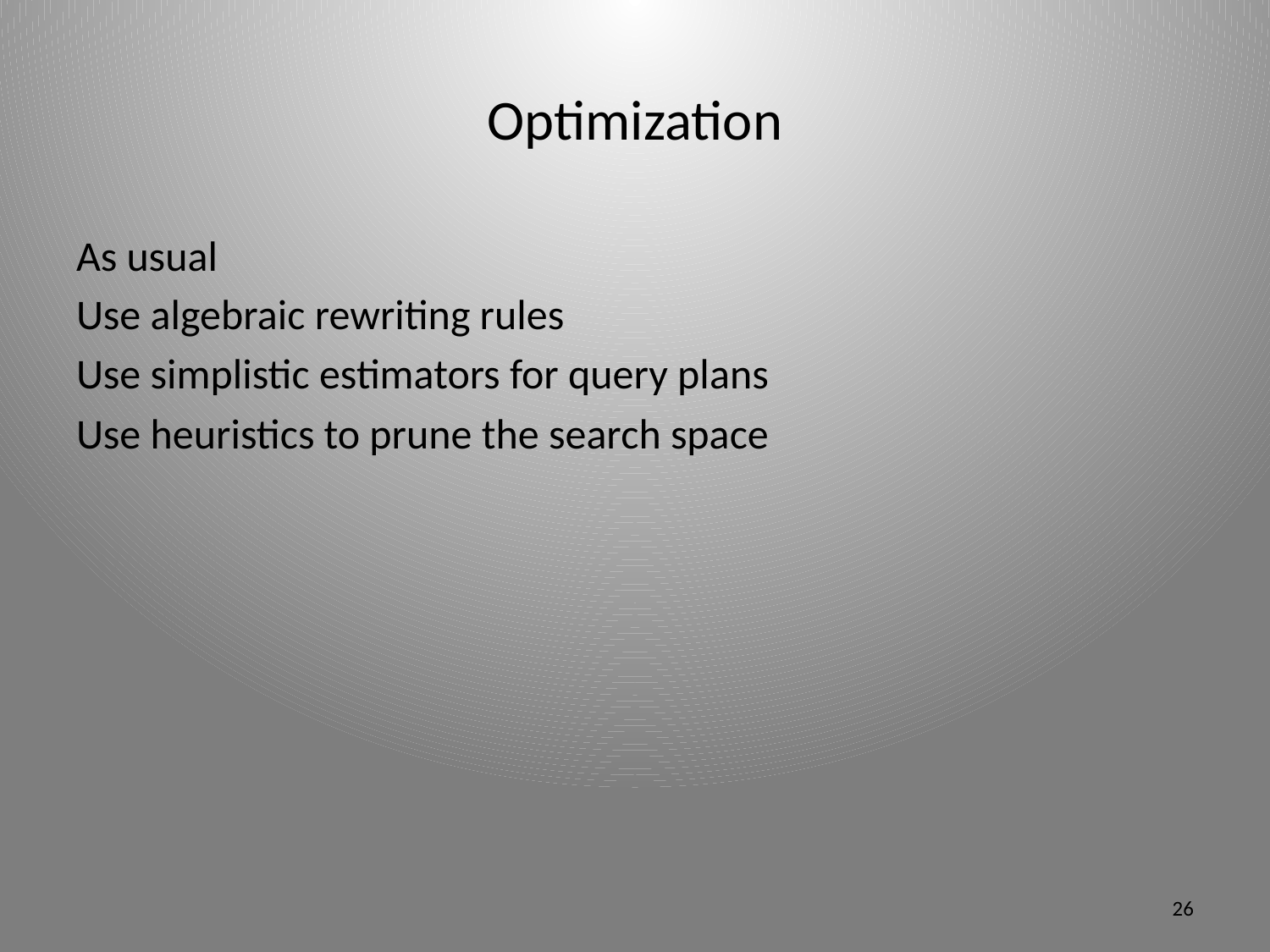

# Optimization
As usual
Use algebraic rewriting rules
Use simplistic estimators for query plans
Use heuristics to prune the search space
26